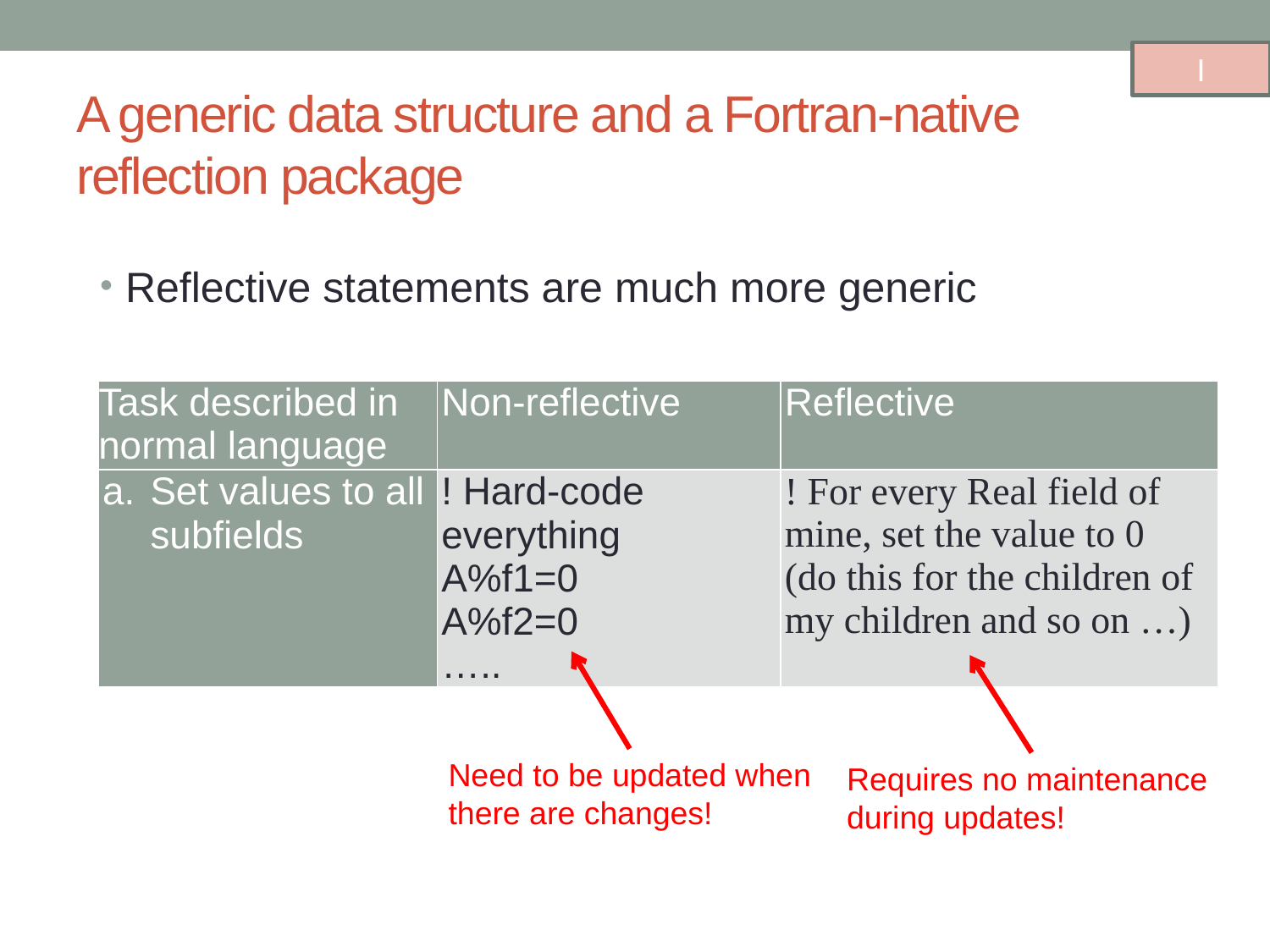

I
# A generic data structure and a Fortran-native reflection package
Reflective statements are much more generic
| Task described in normal language | Non-reflective | Reflective |
| --- | --- | --- |
| Set values to all subfields | ! Hard-code everything A%f1=0 A%f2=0 ….. | ! For every Real field of mine, set the value to 0 (do this for the children of my children and so on …) |
Need to be updated when
there are changes!
Requires no maintenance
during updates!